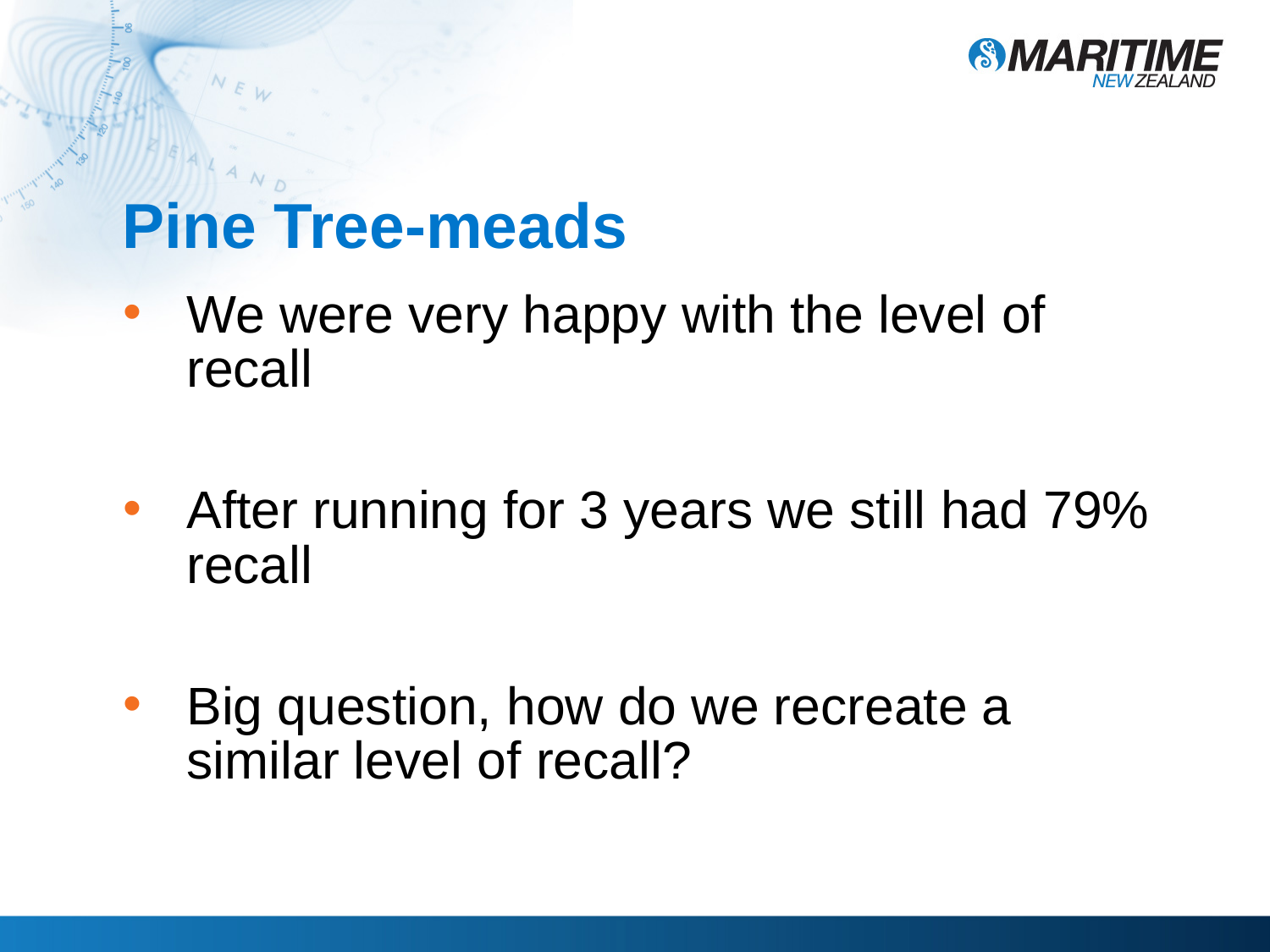

# Pine Tree-meads
We were very happy with the level of recall

After running for 3 years we still had 79% recall

Big question, how do we recreate a similar level of recall?